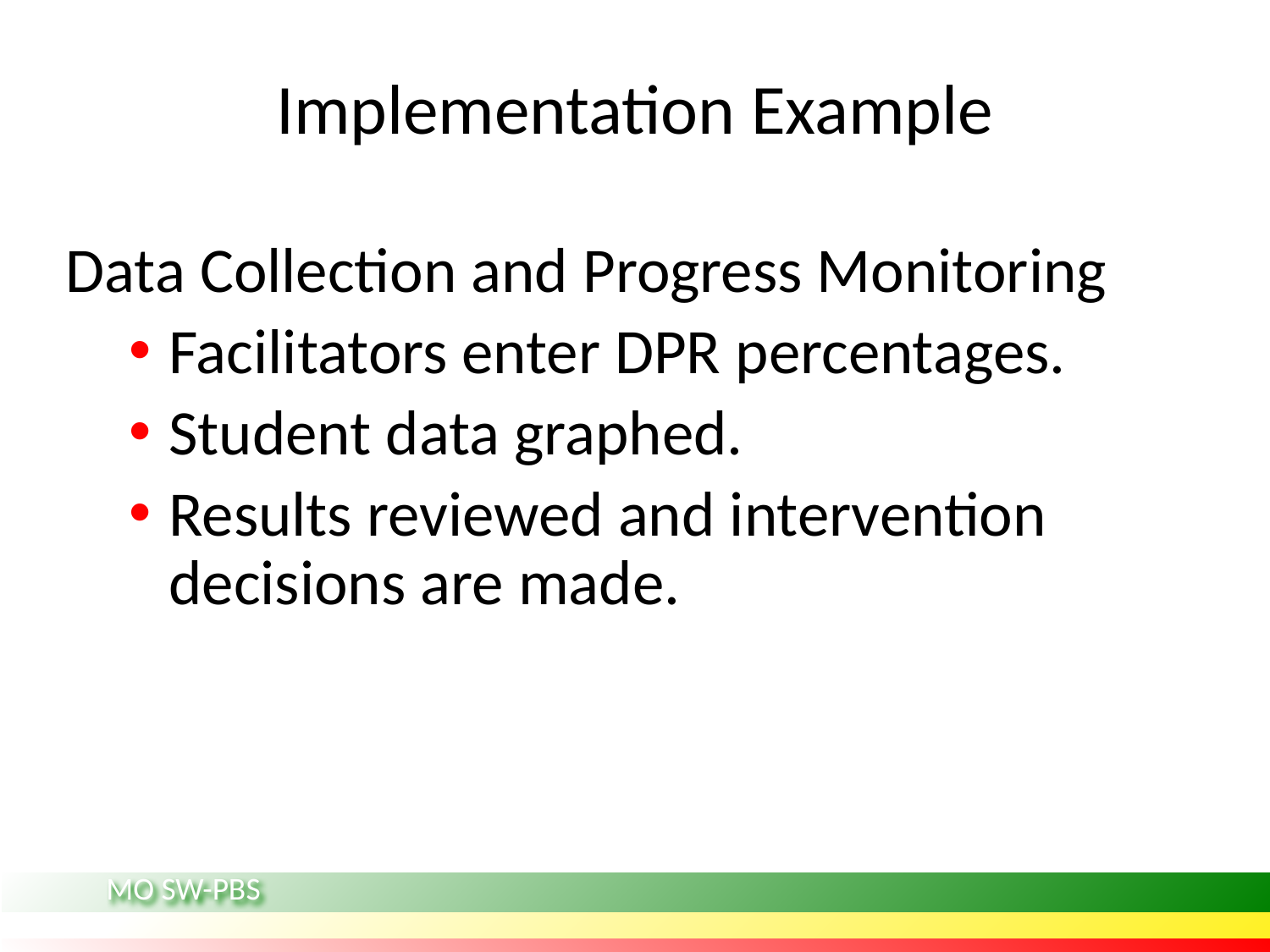

# Implementation Example
Data Collection and Progress Monitoring
Facilitators enter DPR percentages.
Student data graphed.
Results reviewed and intervention decisions are made.